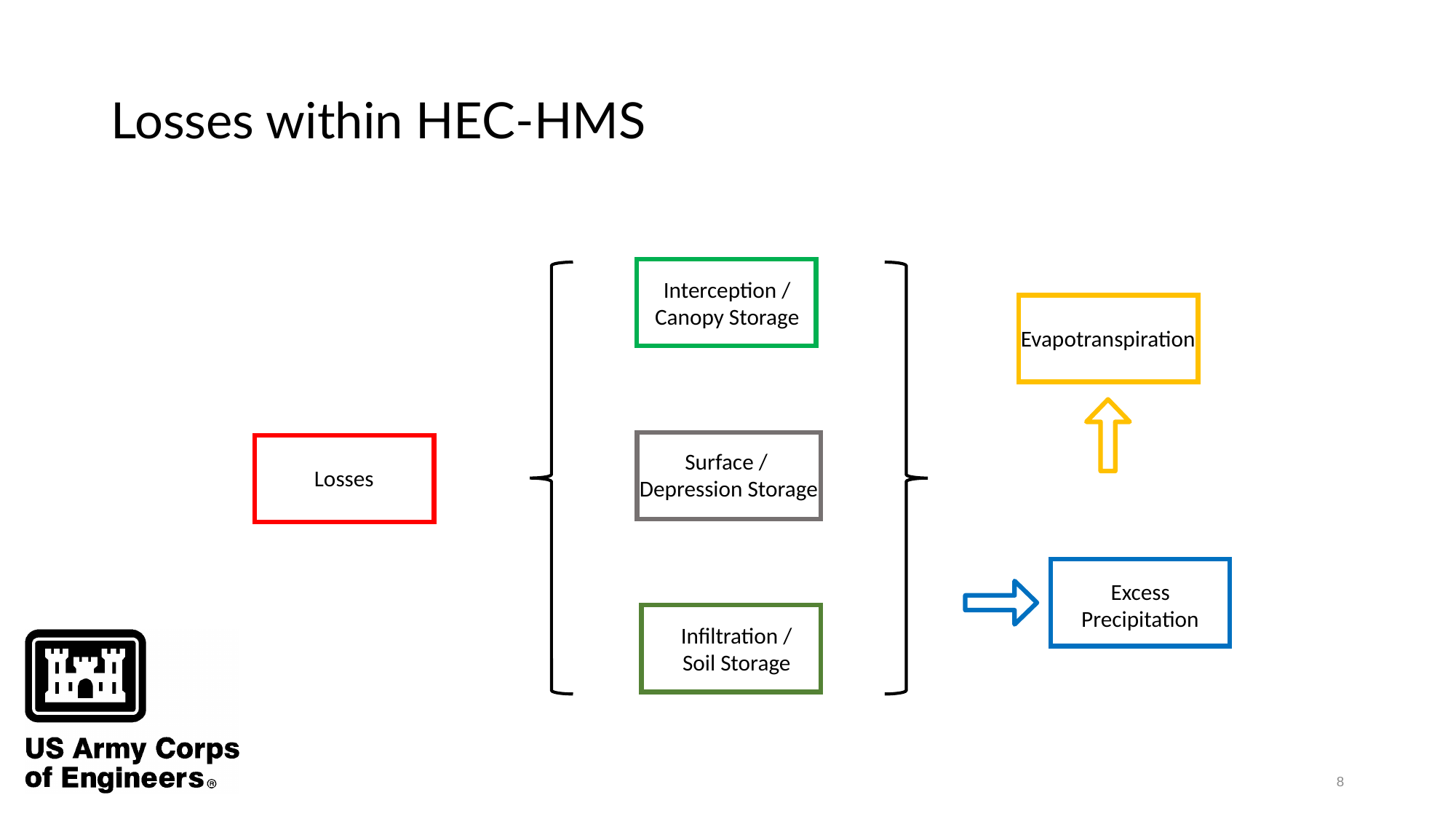

# Losses within HEC-HMS

Interception / Canopy Storage

Evapotranspiration

Surface /
Depression Storage
Losses

Excess Precipitation

Infiltration / Soil Storage
8